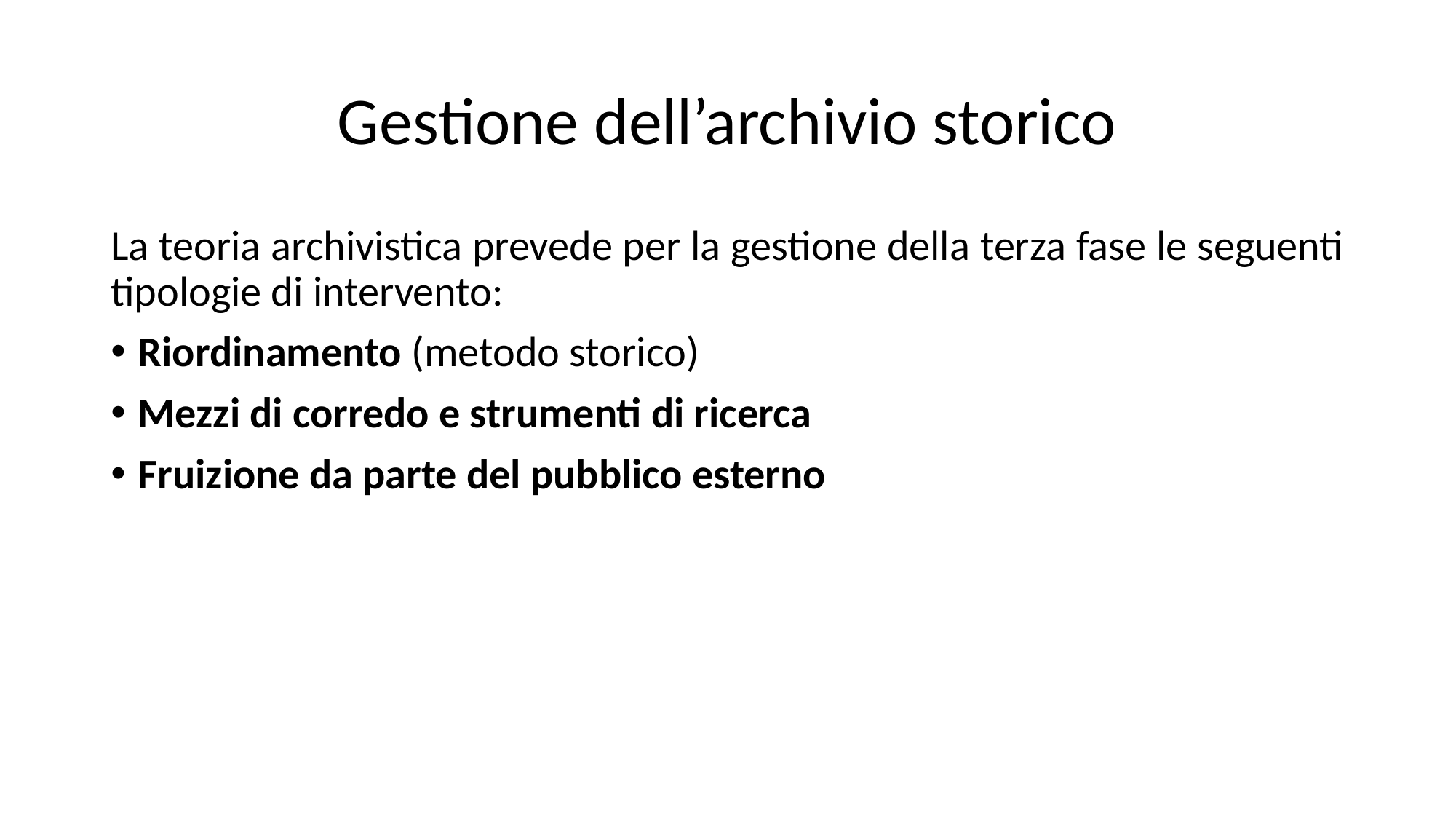

# Gestione dell’archivio storico
La teoria archivistica prevede per la gestione della terza fase le seguenti tipologie di intervento:
Riordinamento (metodo storico)
Mezzi di corredo e strumenti di ricerca
Fruizione da parte del pubblico esterno